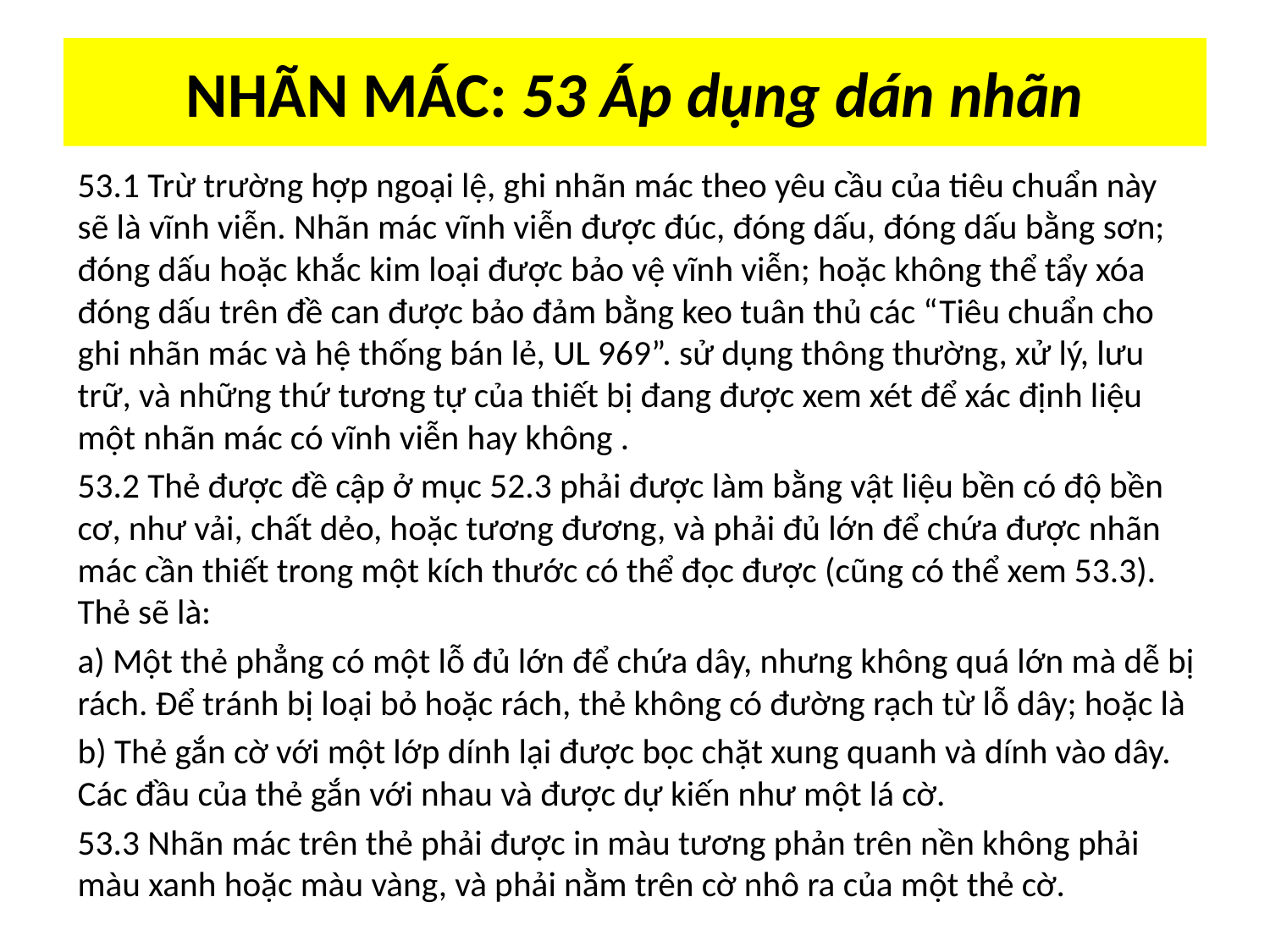

# NHÃN MÁC: 53 Áp dụng dán nhãn
53.1 Trừ trường hợp ngoại lệ, ghi nhãn mác theo yêu cầu của tiêu chuẩn này sẽ là vĩnh viễn. Nhãn mác vĩnh viễn được đúc, đóng dấu, đóng dấu bằng sơn; đóng dấu hoặc khắc kim loại được bảo vệ vĩnh viễn; hoặc không thể tẩy xóa đóng dấu trên đề can được bảo đảm bằng keo tuân thủ các “Tiêu chuẩn cho ghi nhãn mác và hệ thống bán lẻ, UL 969”. sử dụng thông thường, xử lý, lưu trữ, và những thứ tương tự của thiết bị đang được xem xét để xác định liệu một nhãn mác có vĩnh viễn hay không .
53.2 Thẻ được đề cập ở mục 52.3 phải được làm bằng vật liệu bền có độ bền cơ, như vải, chất dẻo, hoặc tương đương, và phải đủ lớn để chứa được nhãn mác cần thiết trong một kích thước có thể đọc được (cũng có thể xem 53.3). Thẻ sẽ là:
a) Một thẻ phẳng có một lỗ đủ lớn để chứa dây, nhưng không quá lớn mà dễ bị rách. Để tránh bị loại bỏ hoặc rách, thẻ không có đường rạch từ lỗ dây; hoặc là
b) Thẻ gắn cờ với một lớp dính lại được bọc chặt xung quanh và dính vào dây. Các đầu của thẻ gắn với nhau và được dự kiến như một lá cờ.
53.3 Nhãn mác trên thẻ phải được in màu tương phản trên nền không phải màu xanh hoặc màu vàng, và phải nằm trên cờ nhô ra của một thẻ cờ.